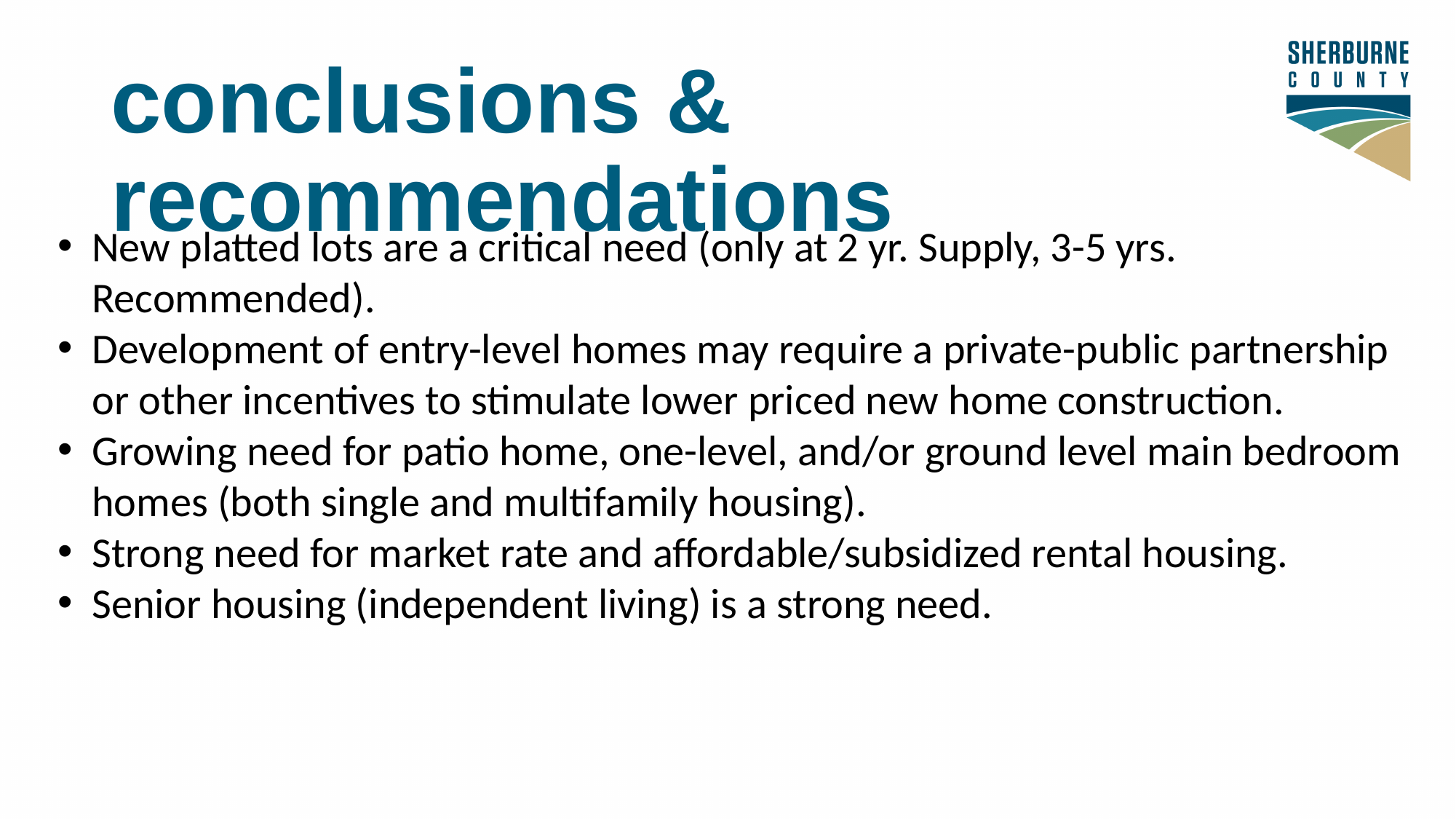

# conclusions & recommendations
New platted lots are a critical need (only at 2 yr. Supply, 3-5 yrs. Recommended).
Development of entry-level homes may require a private-public partnership or other incentives to stimulate lower priced new home construction.
Growing need for patio home, one-level, and/or ground level main bedroom homes (both single and multifamily housing).
Strong need for market rate and affordable/subsidized rental housing.
Senior housing (independent living) is a strong need.